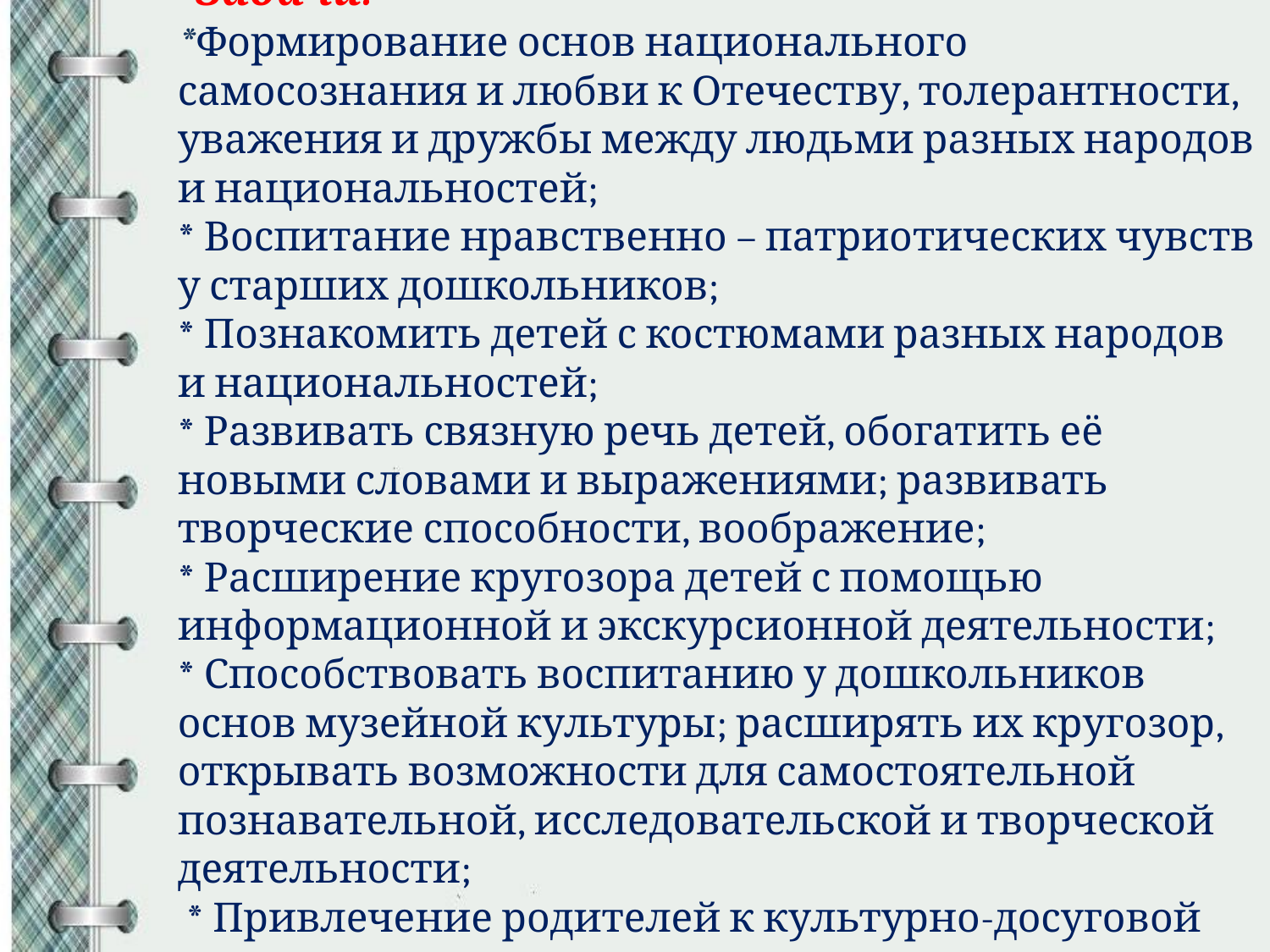

# Задачи: *Формирование основ национального самосознания и любви к Отечеству, толерантности, уважения и дружбы между людьми разных народов и национальностей; * Воспитание нравственно – патриотических чувств у старших дошкольников; * Познакомить детей с костюмами разных народов и национальностей; * Развивать связную речь детей, обогатить её новыми словами и выражениями; развивать творческие способности, воображение; * Расширение кругозора детей с помощью информационной и экскурсионной деятельности; * Способствовать воспитанию у дошкольников основ музейной культуры; расширять их кругозор, открывать возможности для самостоятельной познавательной, исследовательской и творческой деятельности; * Привлечение родителей к культурно-досуговой деятельности детского сада